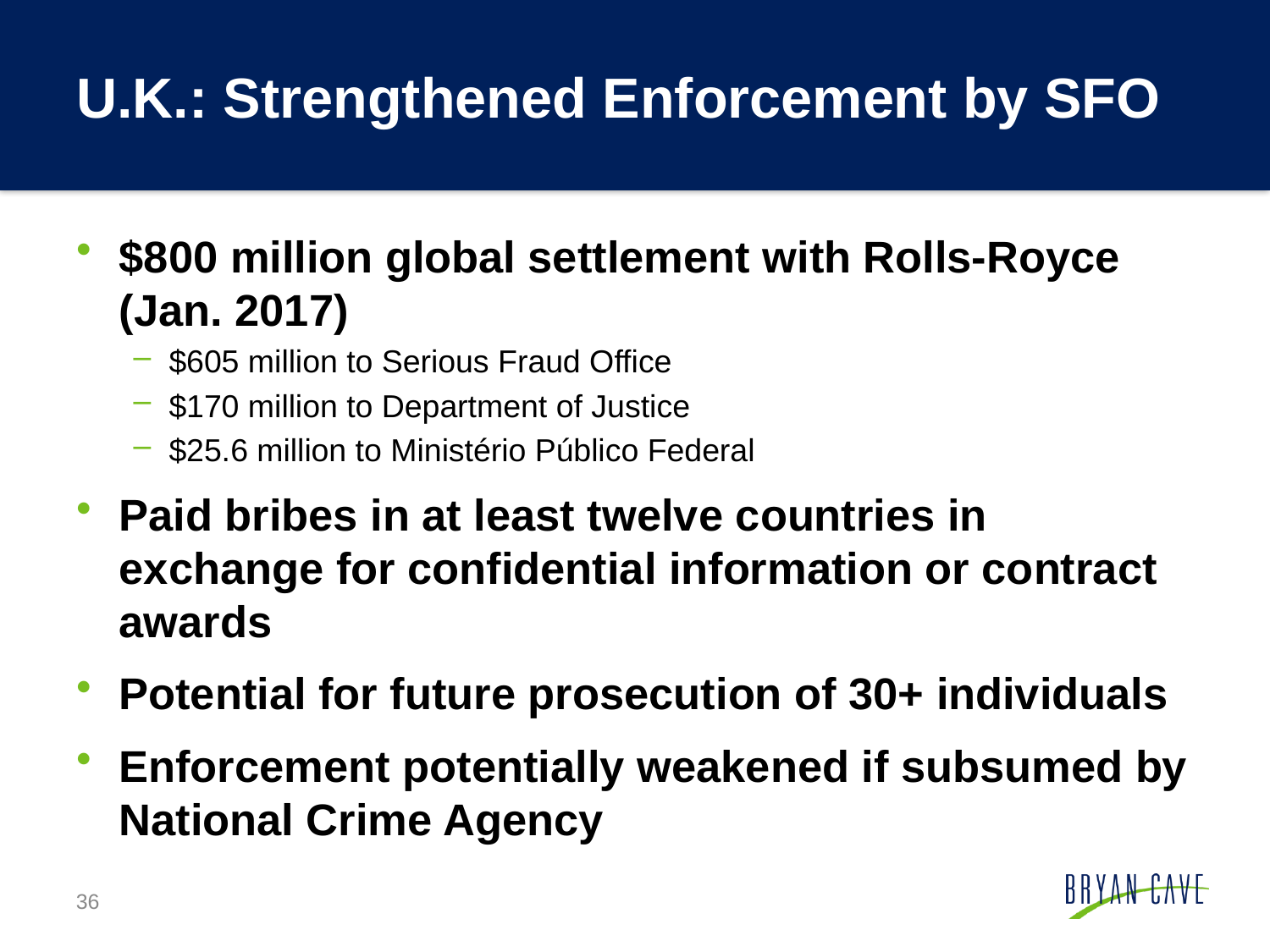

# U.K.: Strengthened Enforcement by SFO
$800 million global settlement with Rolls-Royce (Jan. 2017)
$605 million to Serious Fraud Office
$170 million to Department of Justice
$25.6 million to Ministério Público Federal
Paid bribes in at least twelve countries in exchange for confidential information or contract awards
Potential for future prosecution of 30+ individuals
Enforcement potentially weakened if subsumed by National Crime Agency